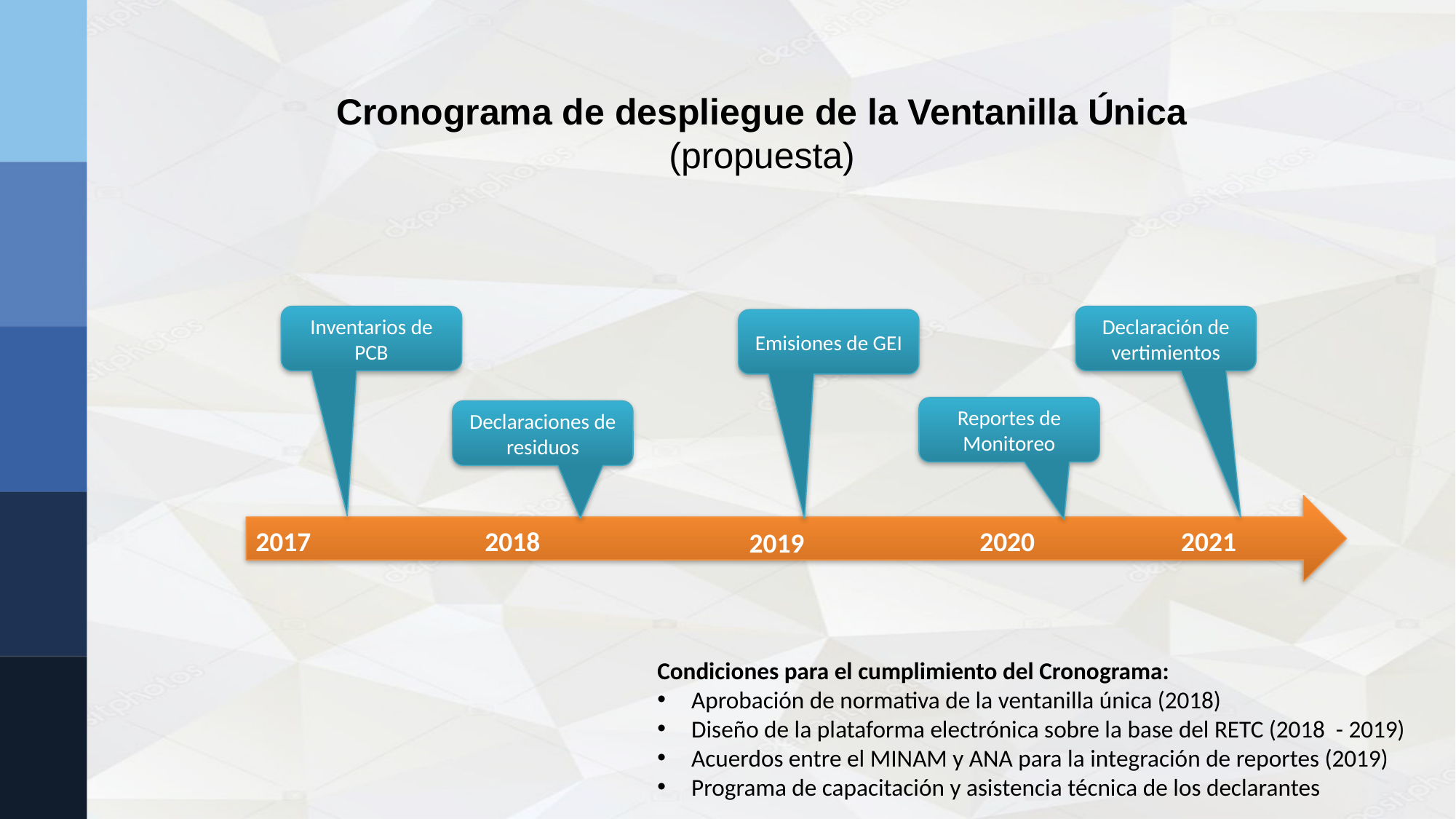

Cronograma de despliegue de la Ventanilla Única
(propuesta)
Inventarios de PCB
Declaración de vertimientos
Emisiones de GEI
Reportes de Monitoreo
Declaraciones de residuos

2017
2018
2020
2021
2019
Condiciones para el cumplimiento del Cronograma:
Aprobación de normativa de la ventanilla única (2018)
Diseño de la plataforma electrónica sobre la base del RETC (2018  - 2019)
Acuerdos entre el MINAM y ANA para la integración de reportes (2019)
Programa de capacitación y asistencia técnica de los declarantes